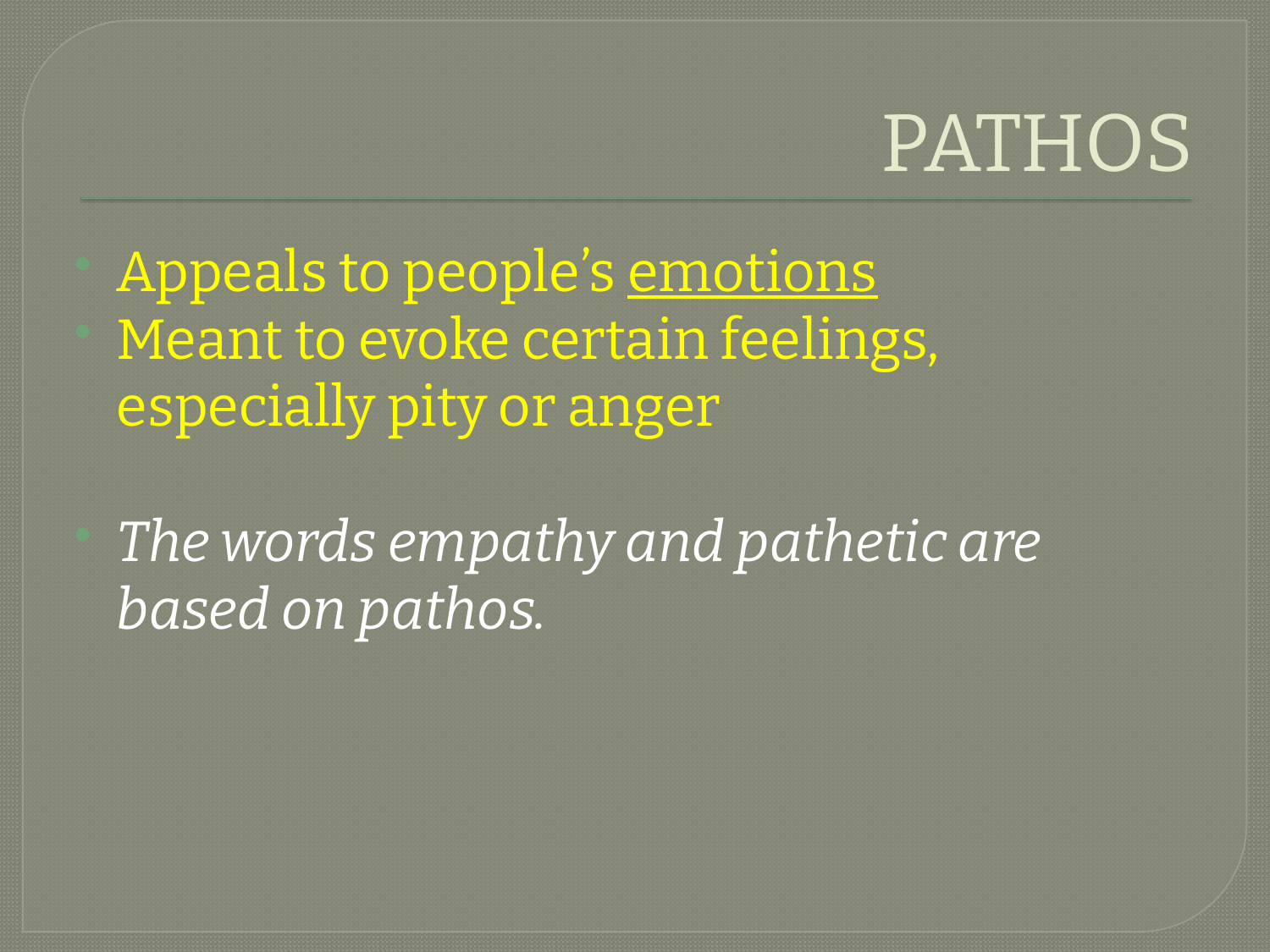

# PATHOS
Appeals to people’s emotions
Meant to evoke certain feelings,  especially pity or anger

The words empathy and pathetic are based on pathos.